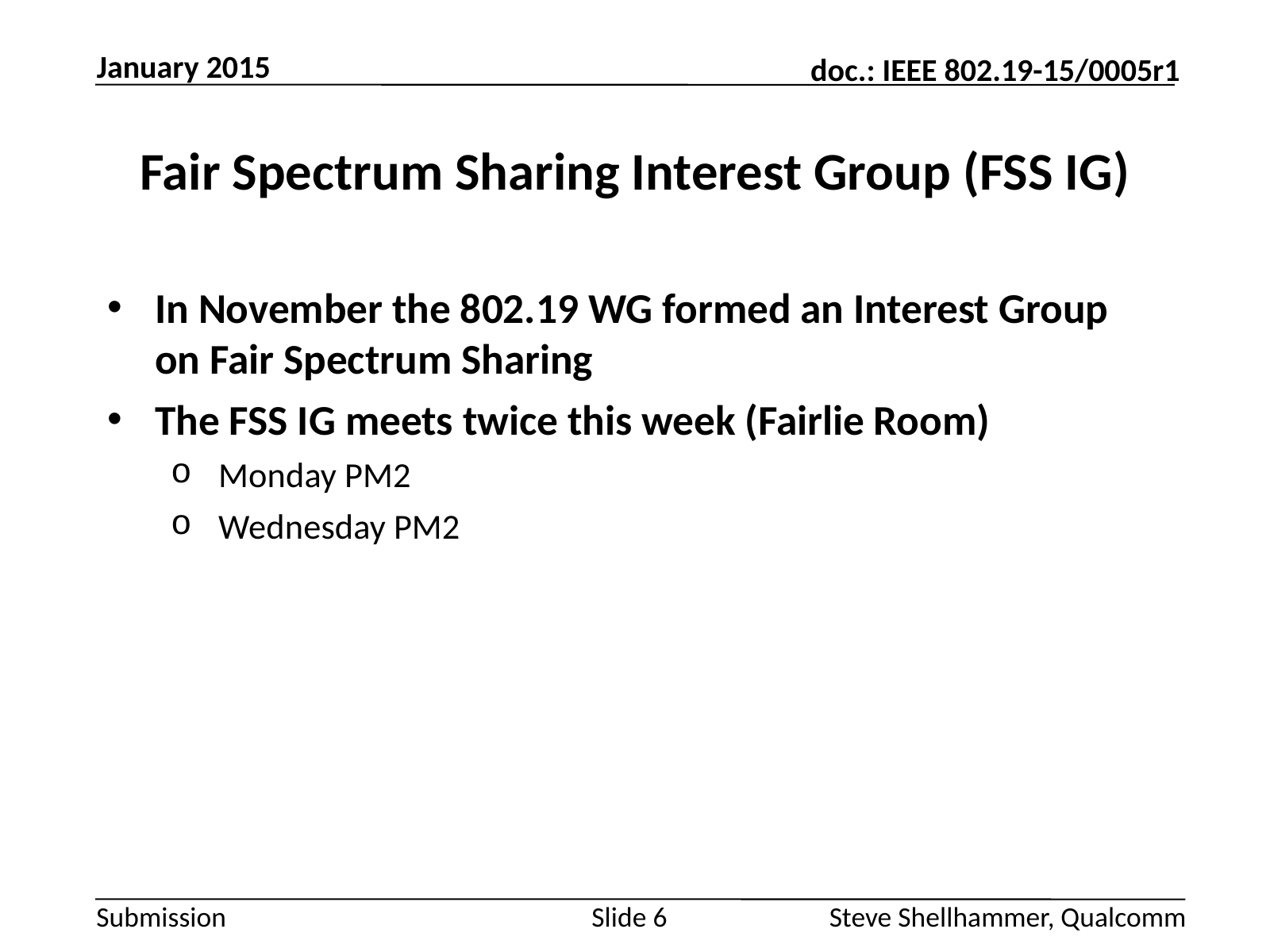

January 2015
# Fair Spectrum Sharing Interest Group (FSS IG)
In November the 802.19 WG formed an Interest Group on Fair Spectrum Sharing
The FSS IG meets twice this week (Fairlie Room)
Monday PM2
Wednesday PM2

Slide 6
Steve Shellhammer, Qualcomm